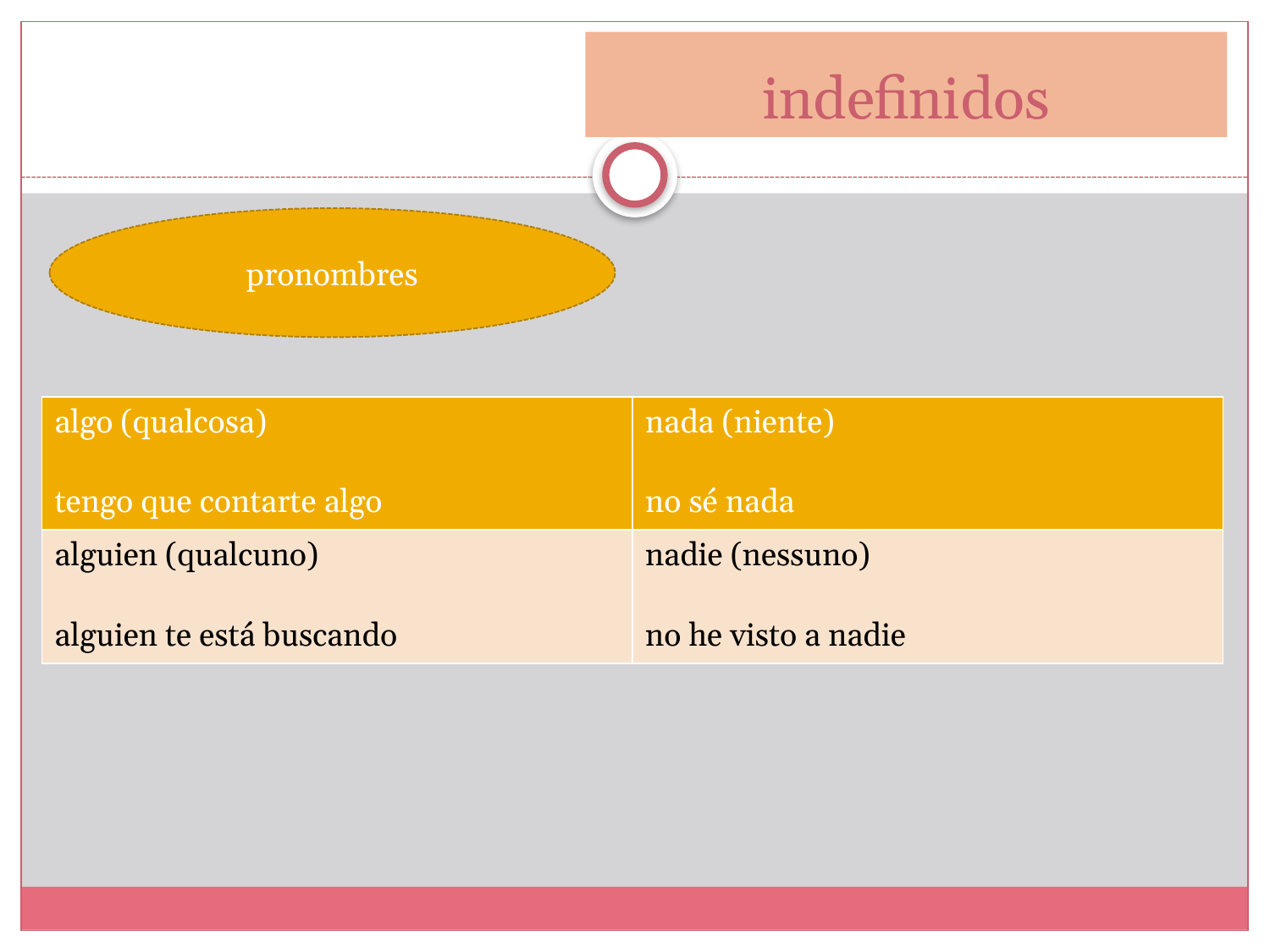

# indefinidos
pronombres
| algo (qualcosa) tengo que contarte algo | nada (niente) no sé nada |
| --- | --- |
| alguien (qualcuno) alguien te está buscando | nadie (nessuno) no he visto a nadie |